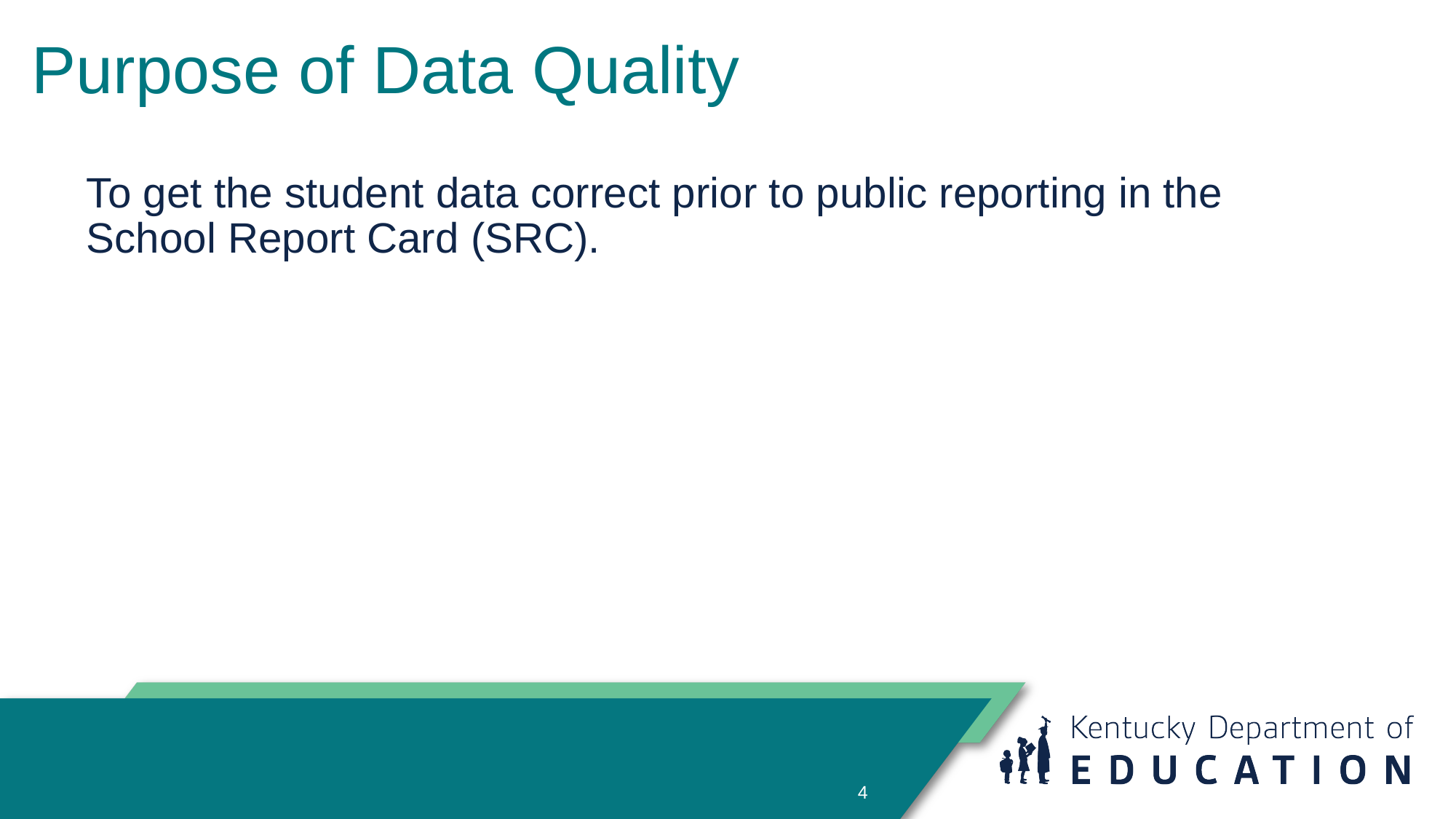

# Purpose of Data Quality
To get the student data correct prior to public reporting in the School Report Card (SRC).